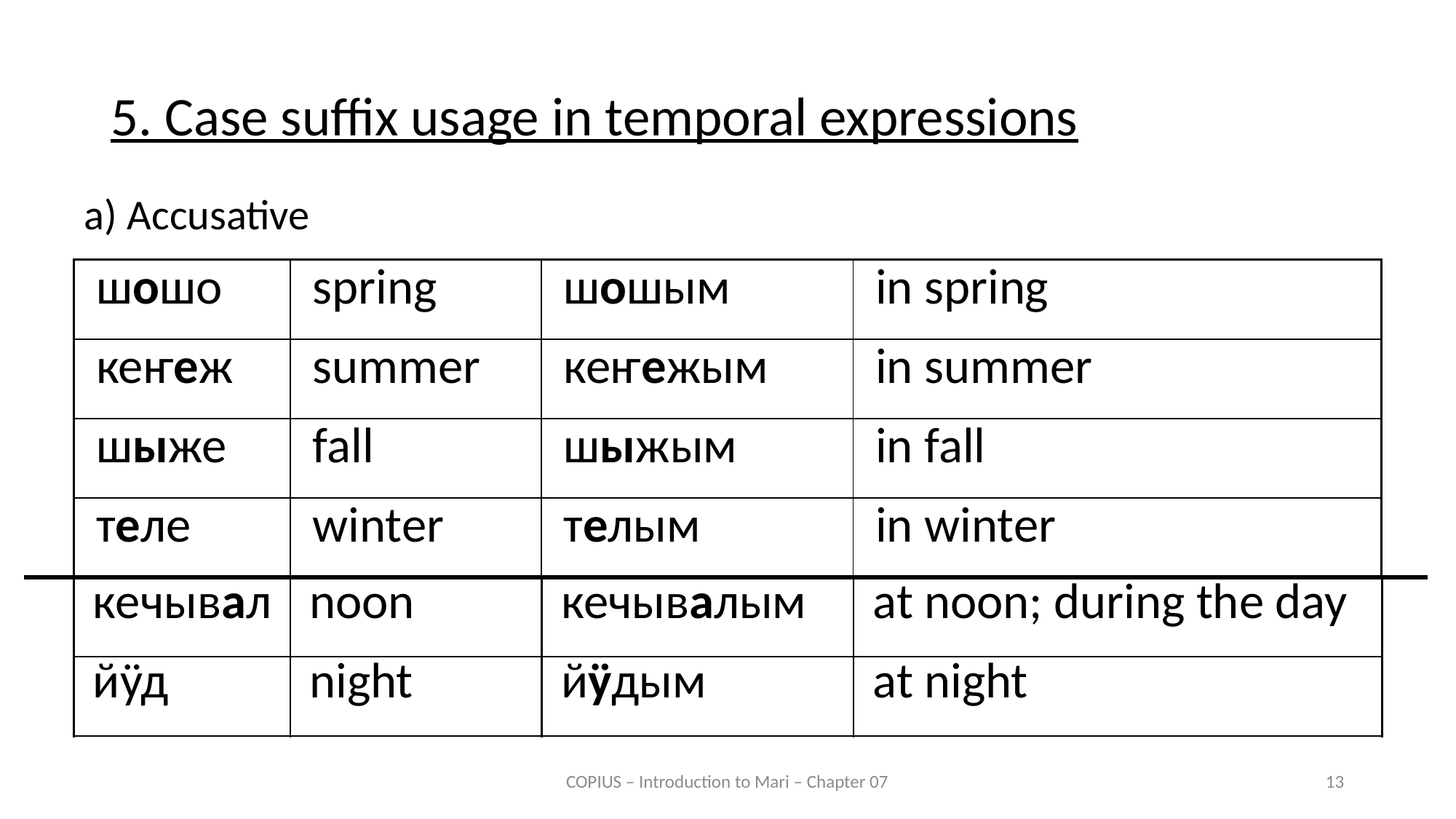

5. Case suffix usage in temporal expressions
a) Accusative
| шошо | spring | шошым | in spring |
| --- | --- | --- | --- |
| кеҥеж | summer | кеҥежым | in summer |
| шыже | fall | шыжым | in fall |
| теле | winter | телым | in winter |
| кечывал | noon | кечывалым | at noon; during the day |
| --- | --- | --- | --- |
| йӱд | night | йӱдым | at night |
COPIUS – Introduction to Mari – Chapter 07
13